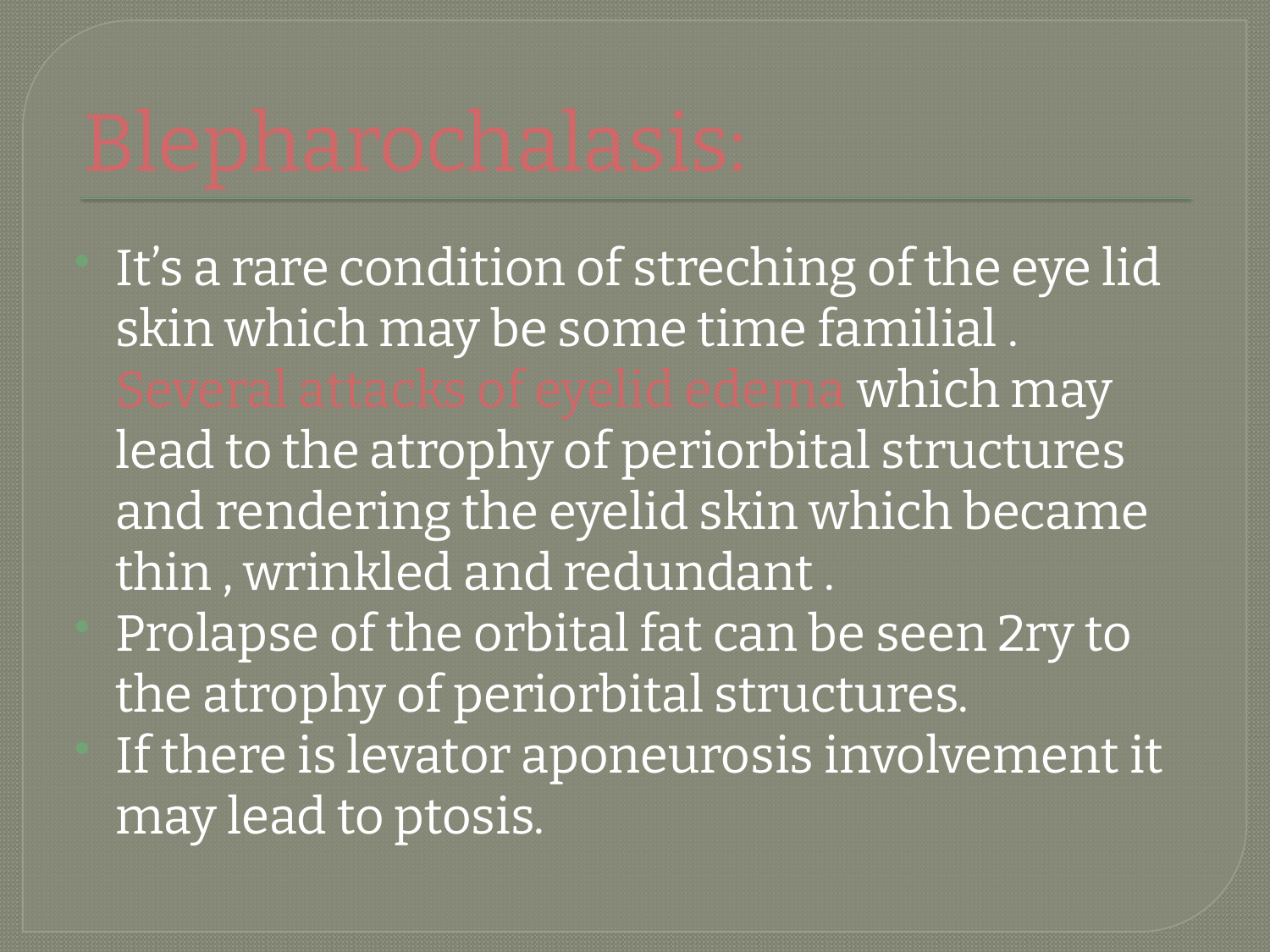

# Blepharochalasis:
It’s a rare condition of streching of the eye lid skin which may be some time familial . Several attacks of eyelid edema which may lead to the atrophy of periorbital structures and rendering the eyelid skin which became thin , wrinkled and redundant .
Prolapse of the orbital fat can be seen 2ry to the atrophy of periorbital structures.
If there is levator aponeurosis involvement it may lead to ptosis.